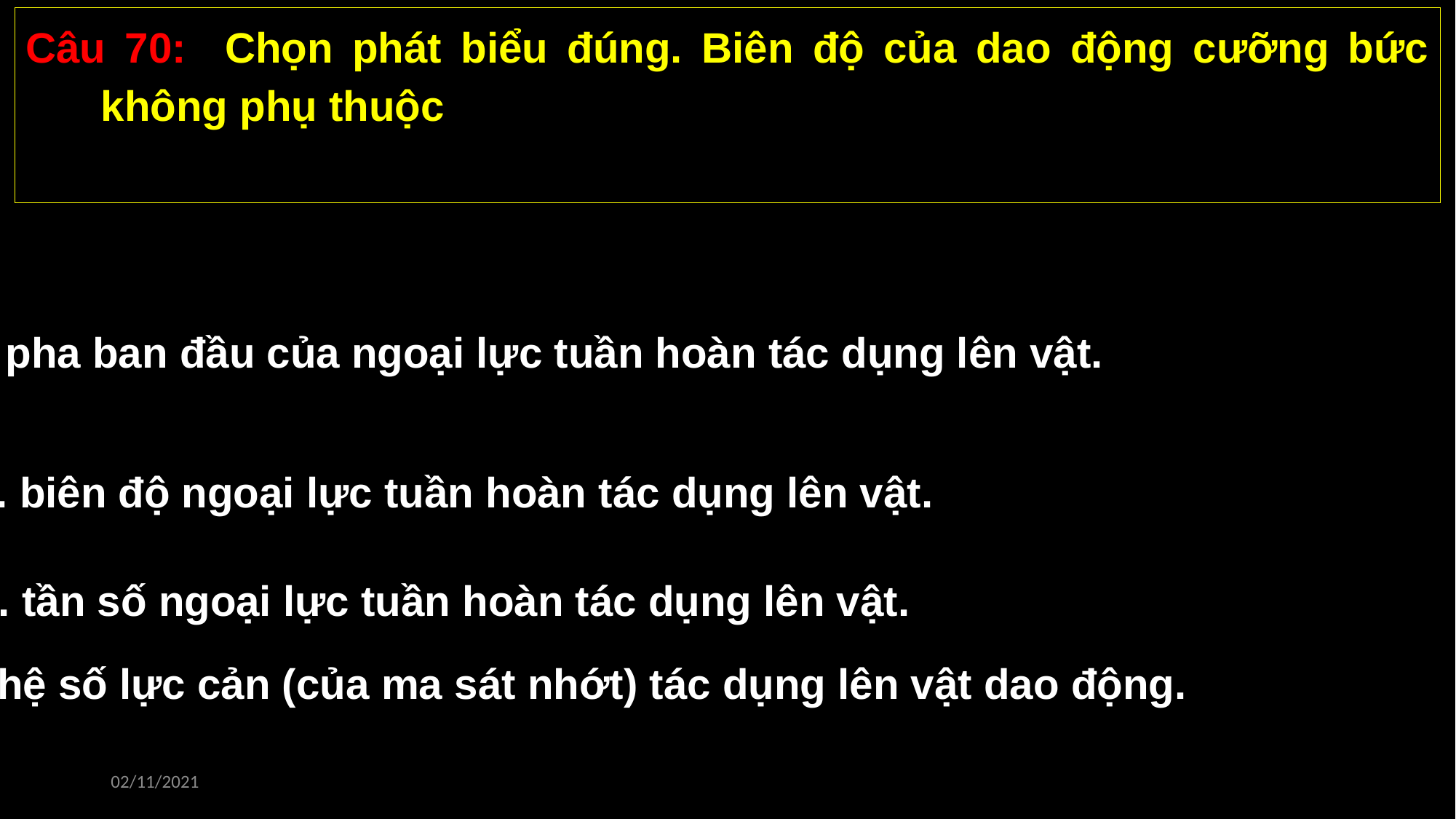

Câu 70:  Chọn phát biểu đúng. Biên độ của dao động cưỡng bức không phụ thuộc

A. pha ban đầu của ngoại lực tuần hoàn tác dụng lên vật.

B. biên độ ngoại lực tuần hoàn tác dụng lên vật.

C. tần số ngoại lực tuần hoàn tác dụng lên vật.

D. hệ số lực cản (của ma sát nhớt) tác dụng lên vật dao động.
02/11/2021
GV: Nguyễn Huy Hùng-sđt: 0977061160
70